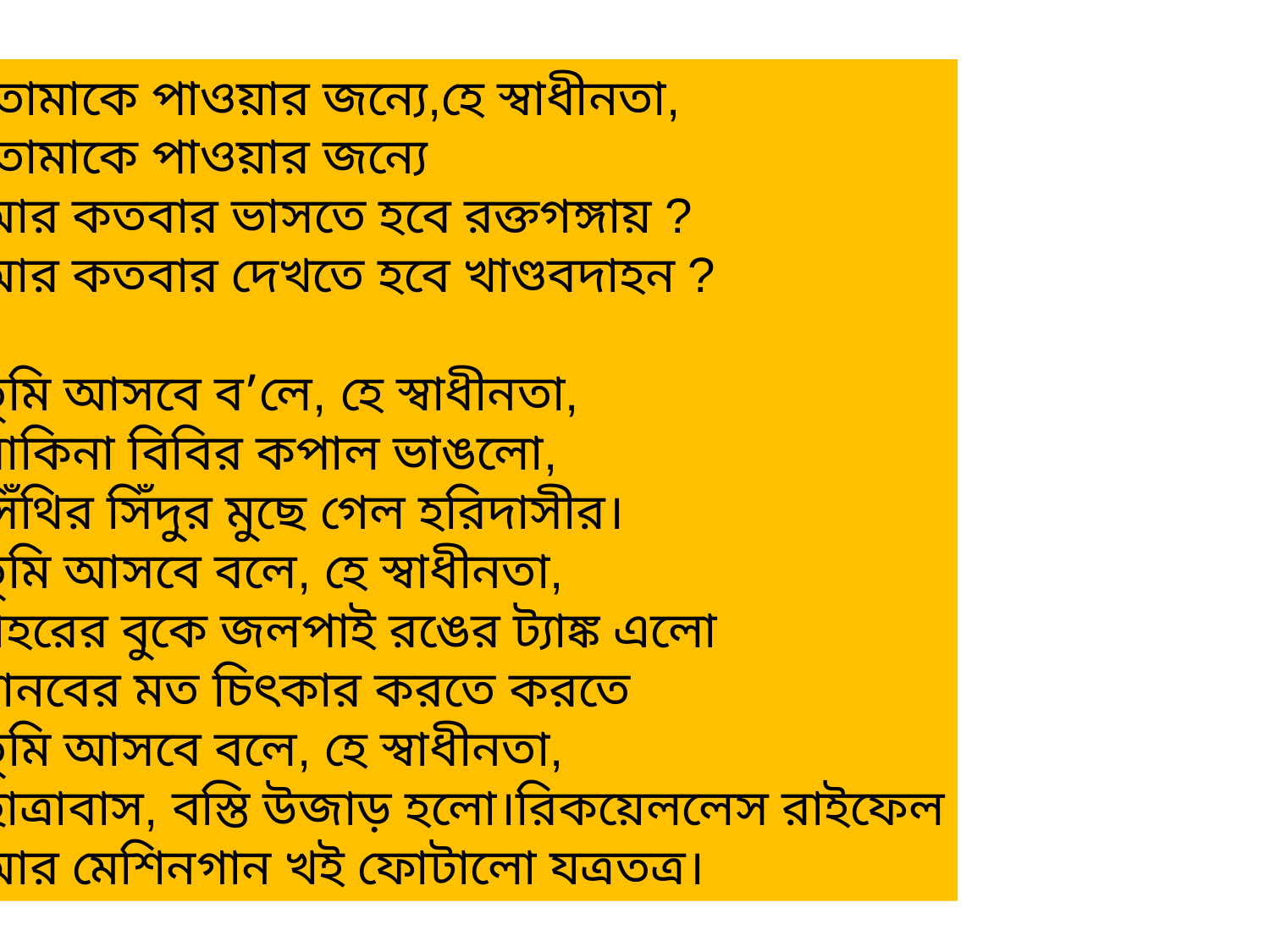

তোমাকে পাওয়ার জন্যে,হে স্বাধীনতা,
তোমাকে পাওয়ার জন্যে
আর কতবার ভাসতে হবে রক্তগঙ্গায় ?
আর কতবার দেখতে হবে খাণ্ডবদাহন ?

তুমি আসবে ব’লে, হে স্বাধীনতা,
সাকিনা বিবির কপাল ভাঙলো,
সিঁথির সিঁদুর মুছে গেল হরিদাসীর।
তুমি আসবে বলে, হে স্বাধীনতা,
শহরের বুকে জলপাই রঙের ট্যাঙ্ক এলো
দানবের মত চিৎকার করতে করতে
তুমি আসবে বলে, হে স্বাধীনতা,
ছাত্রাবাস, বস্তি উজাড় হলো।রিকয়েললেস রাইফেল
আর মেশিনগান খই ফোটালো যত্রতত্র।